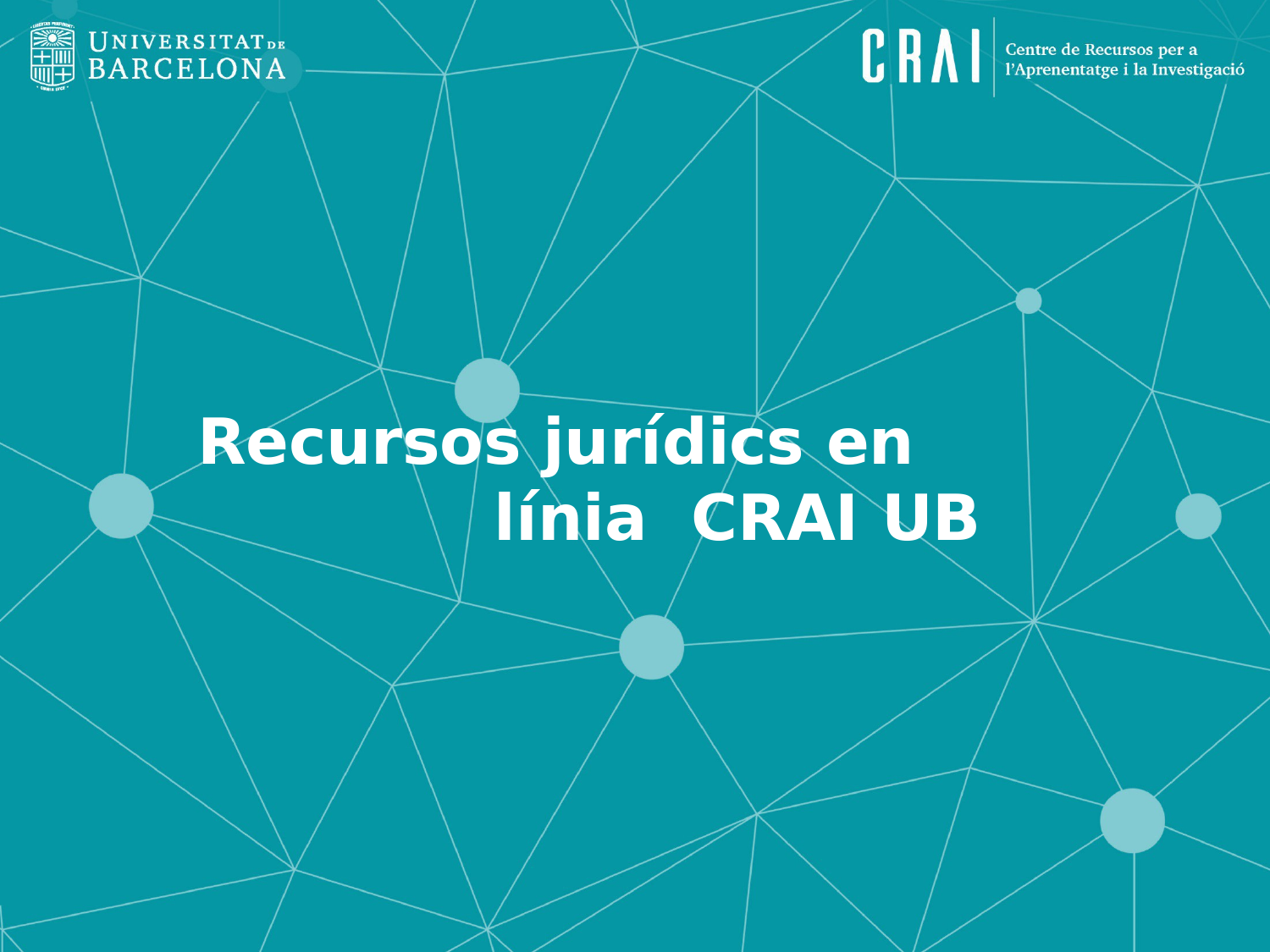

# Recursos jurídics en línia  CRAI UB